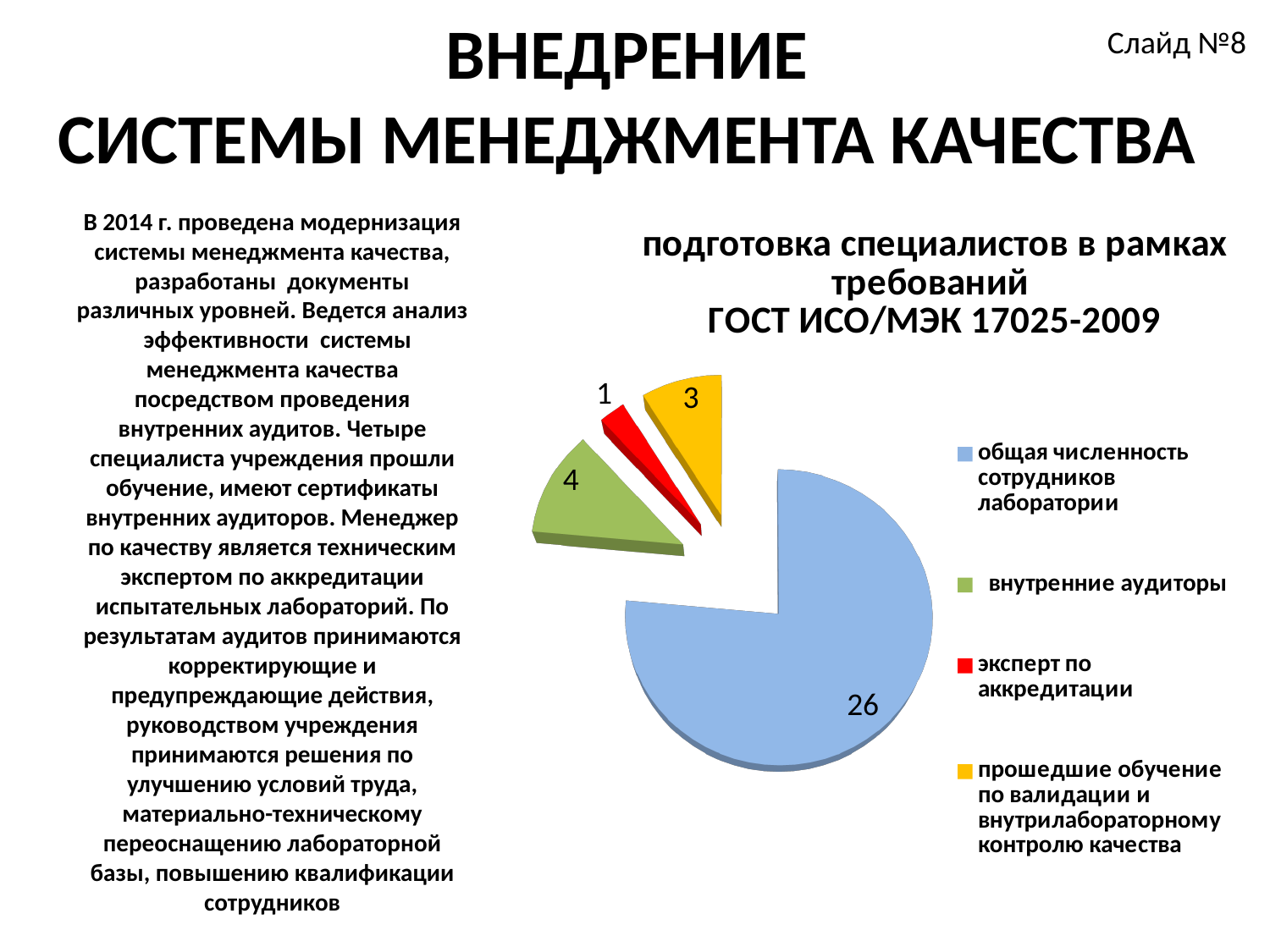

# ВНЕДРЕНИЕ СИСТЕМЫ МЕНЕДЖМЕНТА КАЧЕСТВА
Слайд №8

[unsupported chart]

В 2014 г. проведена модернизация системы менеджмента качества, разработаны  документы различных уровней. Ведется анализ   эффективности  системы менеджмента качества посредством проведения внутренних аудитов. Четыре специалиста учреждения прошли обучение, имеют сертификаты внутренних аудиторов. Менеджер по качеству является техническим экспертом по аккредитации испытательных лабораторий. По результатам аудитов принимаются корректирующие и предупреждающие действия, руководством учреждения принимаются решения по улучшению условий труда, материально-техническому переоснащению лабораторной базы, повышению квалификации сотрудников